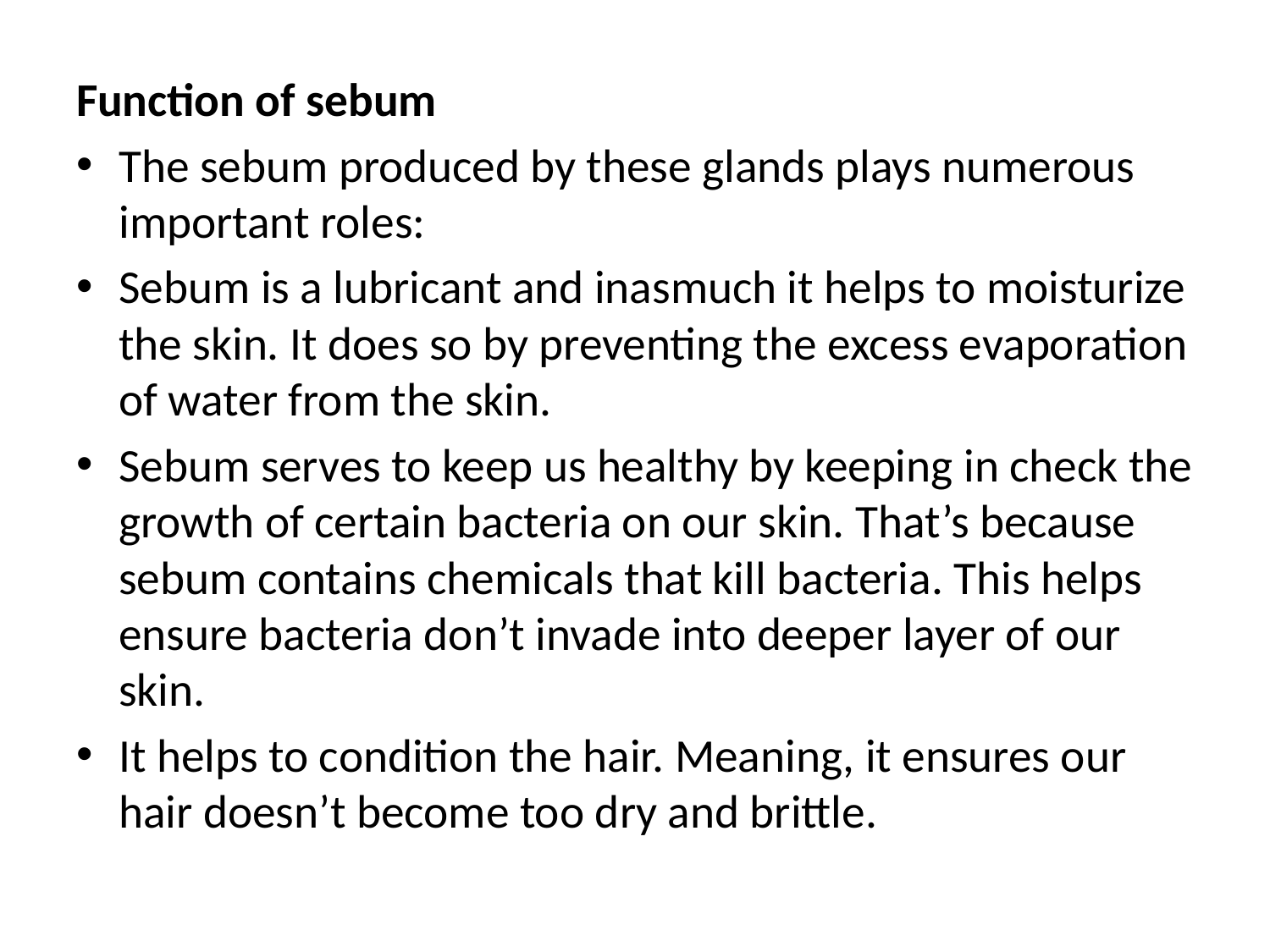

Function of sebum
The sebum produced by these glands plays numerous important roles:
Sebum is a lubricant and inasmuch it helps to moisturize the skin. It does so by preventing the excess evaporation of water from the skin.
Sebum serves to keep us healthy by keeping in check the growth of certain bacteria on our skin. That’s because sebum contains chemicals that kill bacteria. This helps ensure bacteria don’t invade into deeper layer of our skin.
It helps to condition the hair. Meaning, it ensures our hair doesn’t become too dry and brittle.